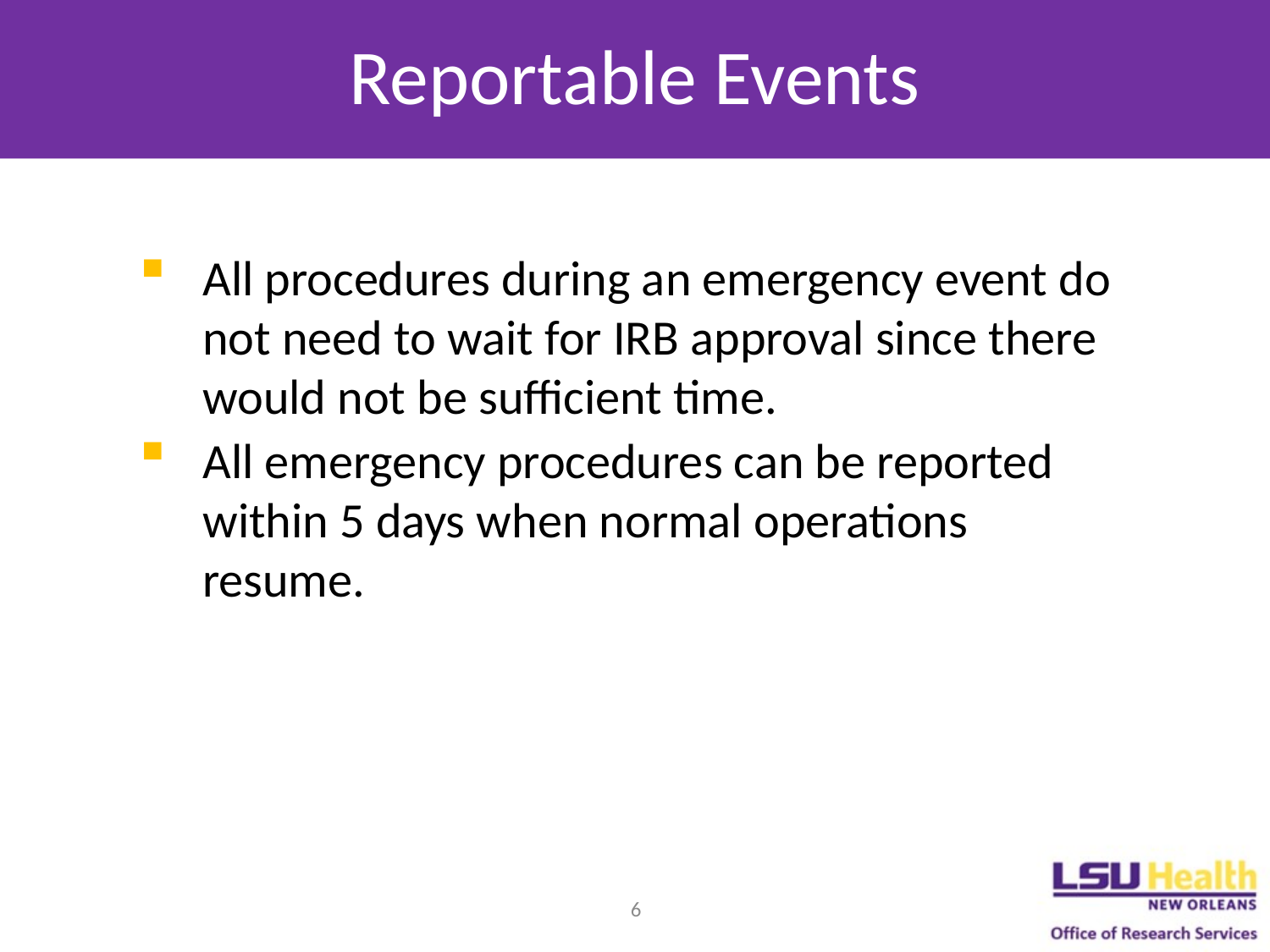

# Reportable Events

All procedures during an emergency event do not need to wait for IRB approval since there would not be sufficient time.
All emergency procedures can be reported within 5 days when normal operations resume.

6